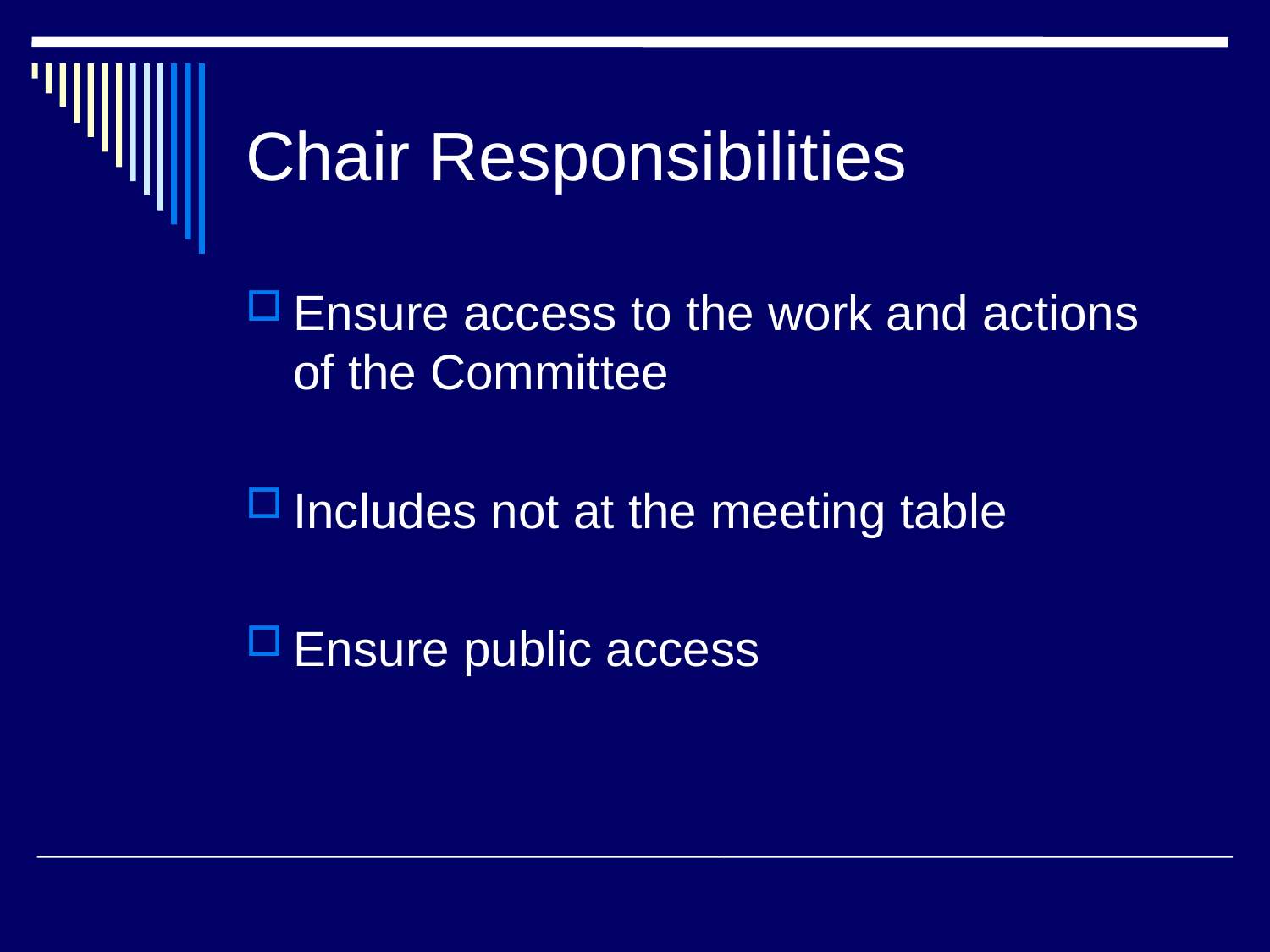

# Chair Responsibilities
Ensure access to the work and actions of the Committee

Includes not at the meeting table

Ensure public access